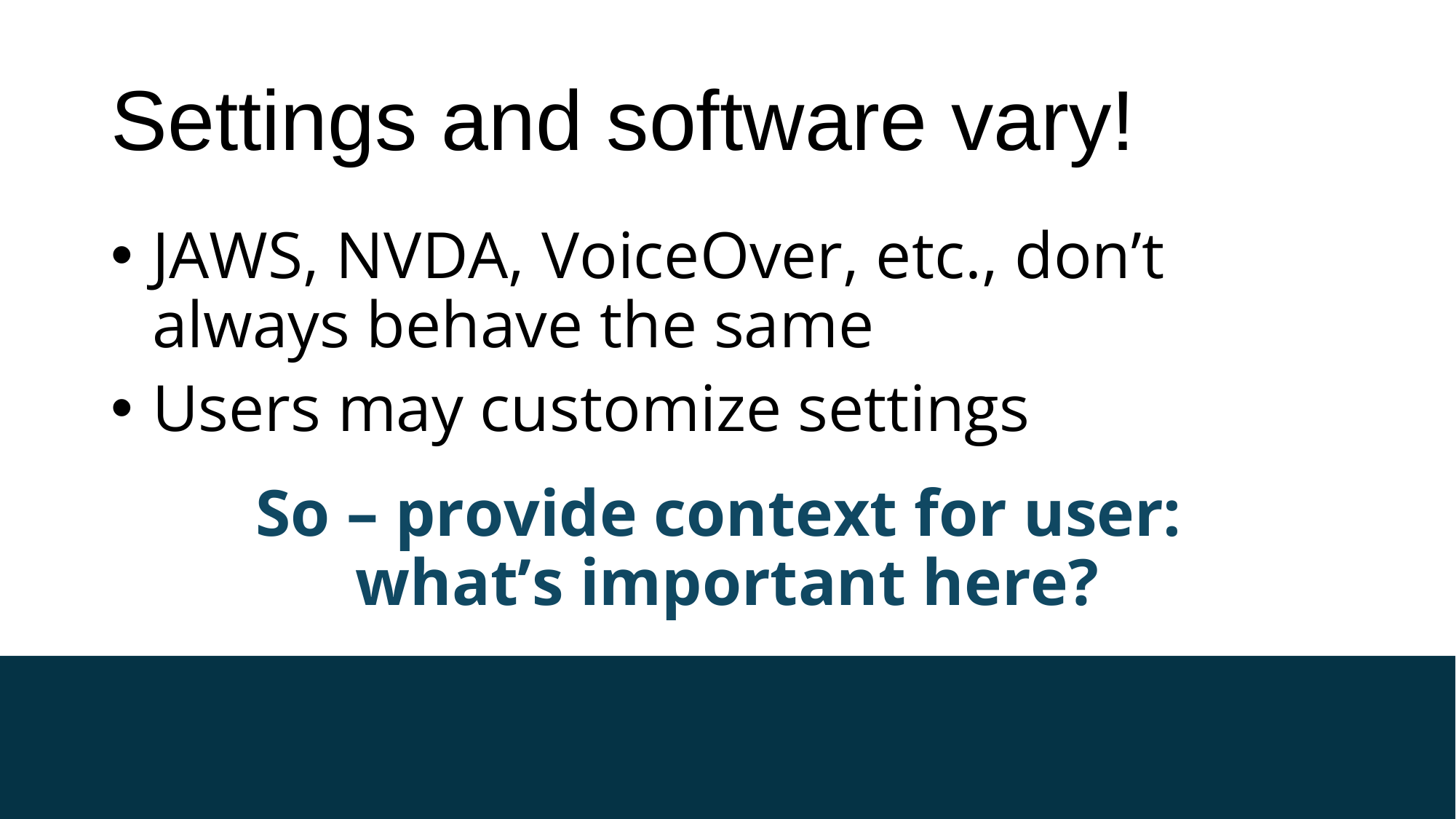

# Settings and software vary!
JAWS, NVDA, VoiceOver, etc., don’t always behave the same
Users may customize settings
So – provide context for user:
what’s important here?